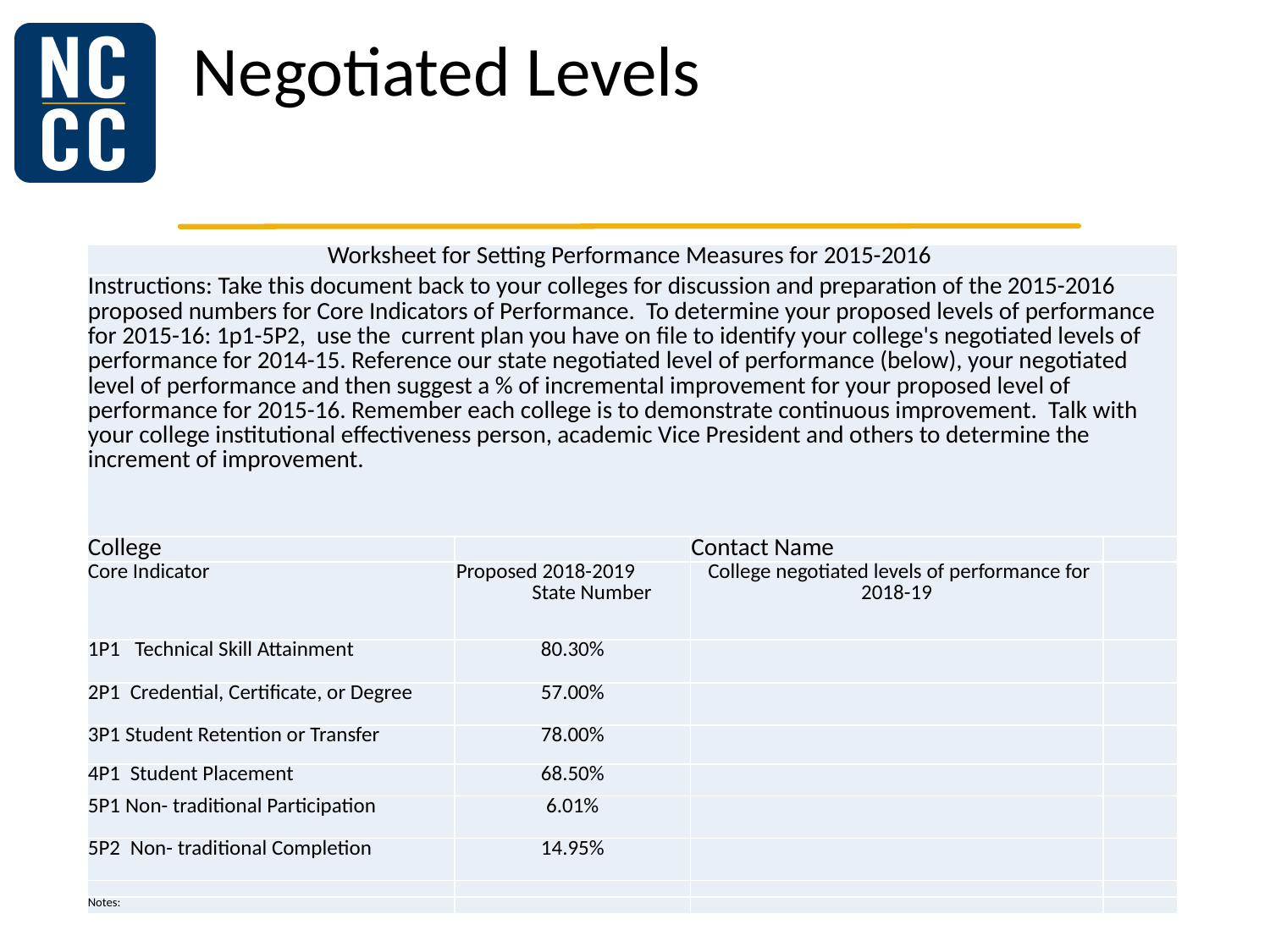

# Negotiated Levels
| Worksheet for Setting Performance Measures for 2015-2016 |  |  |  |
| --- | --- | --- | --- |
| Instructions: Take this document back to your colleges for discussion and preparation of the 2015-2016 proposed numbers for Core Indicators of Performance. To determine your proposed levels of performance for 2015-16: 1p1-5P2, use the current plan you have on file to identify your college's negotiated levels of performance for 2014-15. Reference our state negotiated level of performance (below), your negotiated level of performance and then suggest a % of incremental improvement for your proposed level of performance for 2015-16. Remember each college is to demonstrate continuous improvement. Talk with your college institutional effectiveness person, academic Vice President and others to determine the increment of improvement. |  |  |  |
| College |  | Contact Name |  |
| Core Indicator | Proposed 2018-2019 State Number | College negotiated levels of performance for 2018-19 |  |
| 1P1 Technical Skill Attainment | 80.30% |  |  |
| 2P1 Credential, Certificate, or Degree | 57.00% |  |  |
| 3P1 Student Retention or Transfer | 78.00% |  |  |
| 4P1 Student Placement | 68.50% |  |  |
| 5P1 Non- traditional Participation | 6.01% |  |  |
| 5P2 Non- traditional Completion | 14.95% |  |  |
|  |  |  |  |
| Notes: |  |  |  |